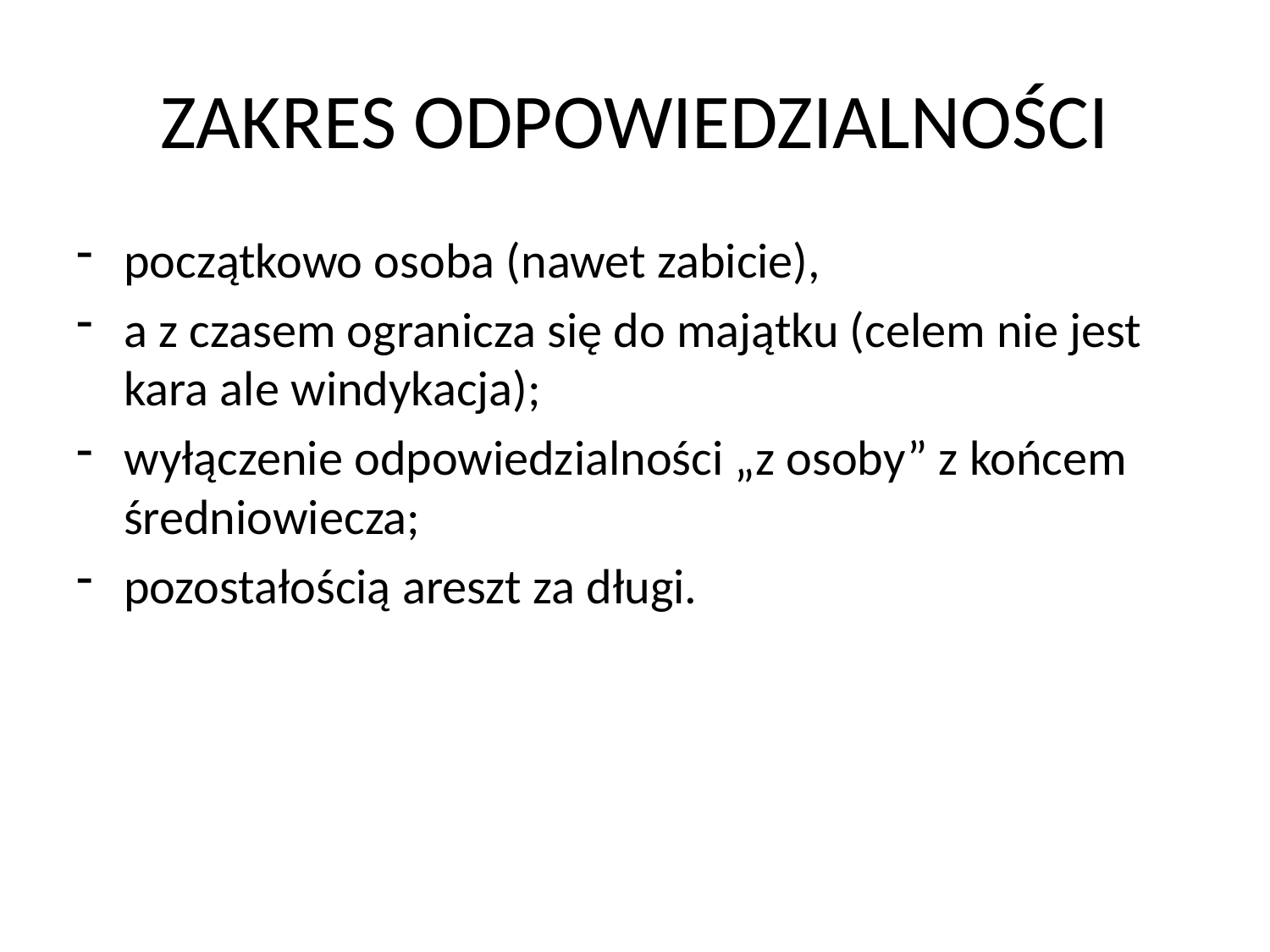

# ZAKRES ODPOWIEDZIALNOŚCI
początkowo osoba (nawet zabicie),
a z czasem ogranicza się do majątku (celem nie jest kara ale windykacja);
wyłączenie odpowiedzialności „z osoby” z końcem średniowiecza;
pozostałością areszt za długi.